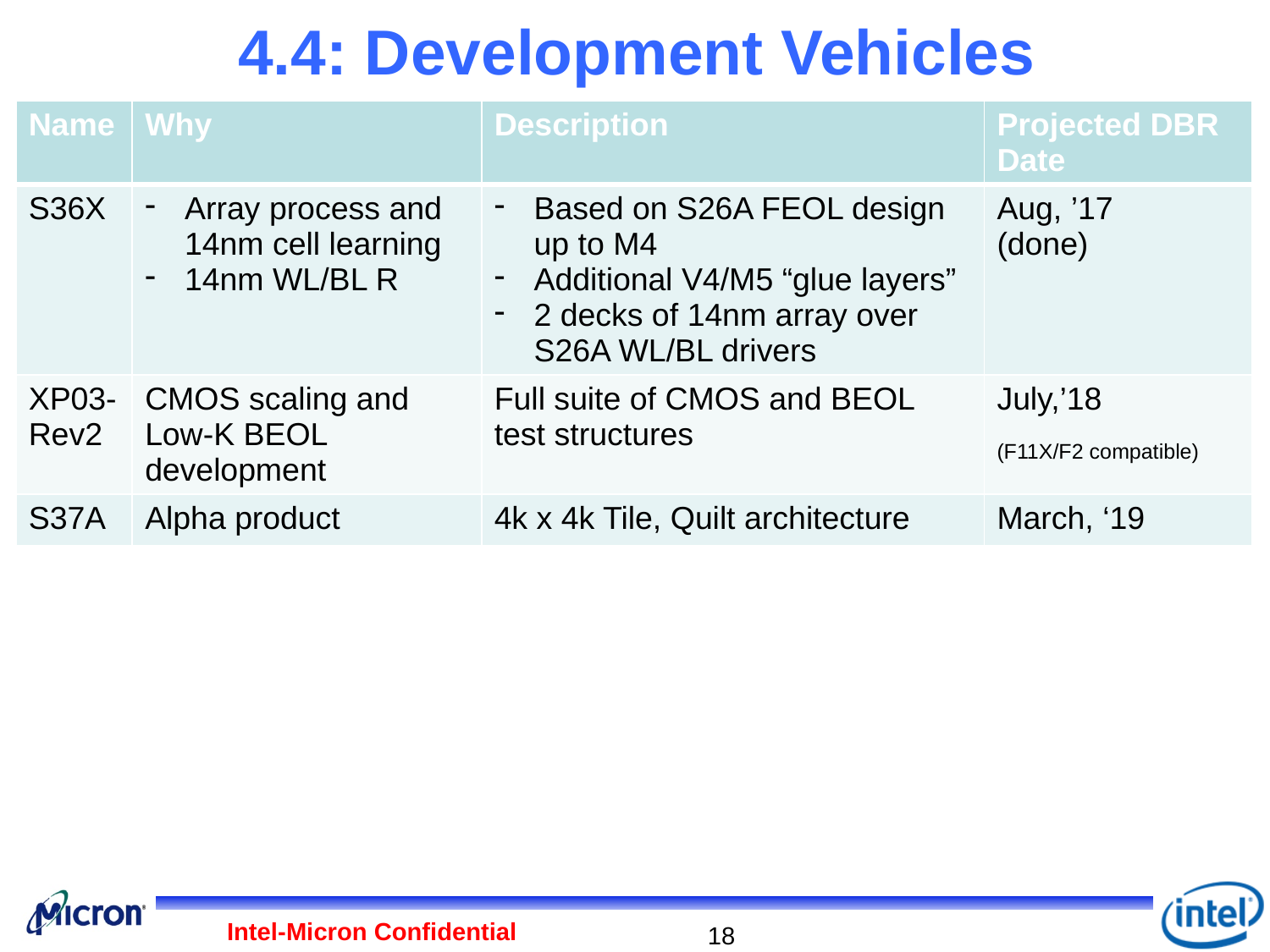

# 4.4: Development Vehicles
| Name | Why | Description | Projected DBR Date |
| --- | --- | --- | --- |
| S36X | Array process and 14nm cell learning 14nm WL/BL R | Based on S26A FEOL design up to M4 Additional V4/M5 “glue layers” 2 decks of 14nm array over S26A WL/BL drivers | Aug, ’17 (done) |
| XP03-Rev2 | CMOS scaling and Low-K BEOL development | Full suite of CMOS and BEOL test structures | July,’18 (F11X/F2 compatible) |
| S37A | Alpha product | 4k x 4k Tile, Quilt architecture | March, ‘19 |
Intel-Micron Confidential
18